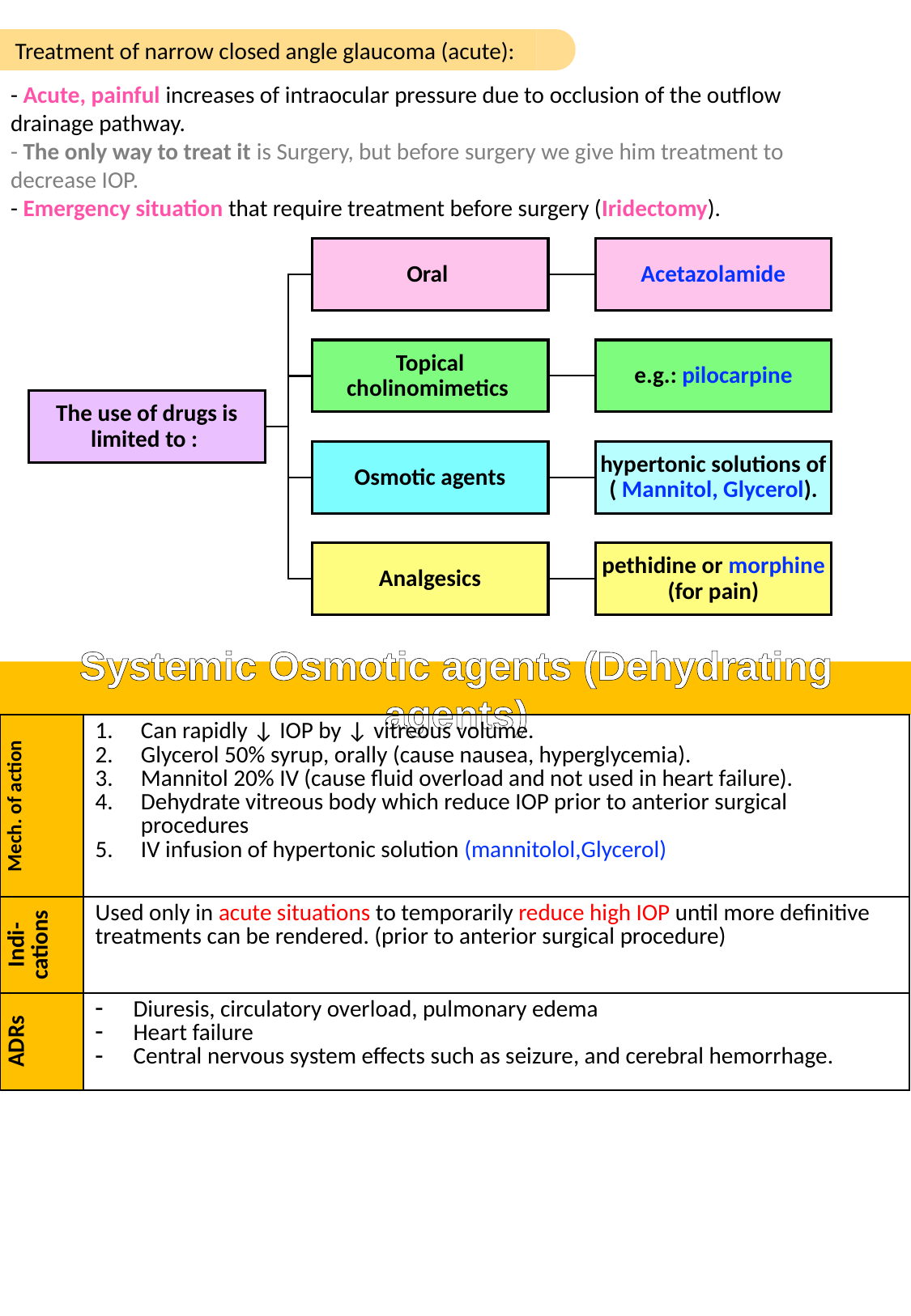

Treatment of narrow closed angle glaucoma (acute):

- Acute, painful increases of intraocular pressure due to occlusion of the outflow drainage pathway.
- The only way to treat it is Surgery, but before surgery we give him treatment to decrease IOP.
- Emergency situation that require treatment before surgery (Iridectomy).
The use of drugs is limited to :
Oral
Acetazolamide
Topical cholinomimetics
e.g.: pilocarpine
Osmotic agents
hypertonic solutions of ( Mannitol, Glycerol).
Analgesics
pethidine or morphine (for pain)
Systemic Osmotic agents (Dehydrating agents)
| Mech. of action | Can rapidly ↓ IOP by ↓ vitreous volume. Glycerol 50% syrup, orally (cause nausea, hyperglycemia). Mannitol 20% IV (cause fluid overload and not used in heart failure). Dehydrate vitreous body which reduce IOP prior to anterior surgical procedures IV infusion of hypertonic solution (mannitolol,Glycerol) |
| --- | --- |
| Indi- cations | Used only in acute situations to temporarily reduce high IOP until more definitive treatments can be rendered. (prior to anterior surgical procedure) |
| ADRs | Diuresis, circulatory overload, pulmonary edema Heart failure Central nervous system effects such as seizure, and cerebral hemorrhage. |